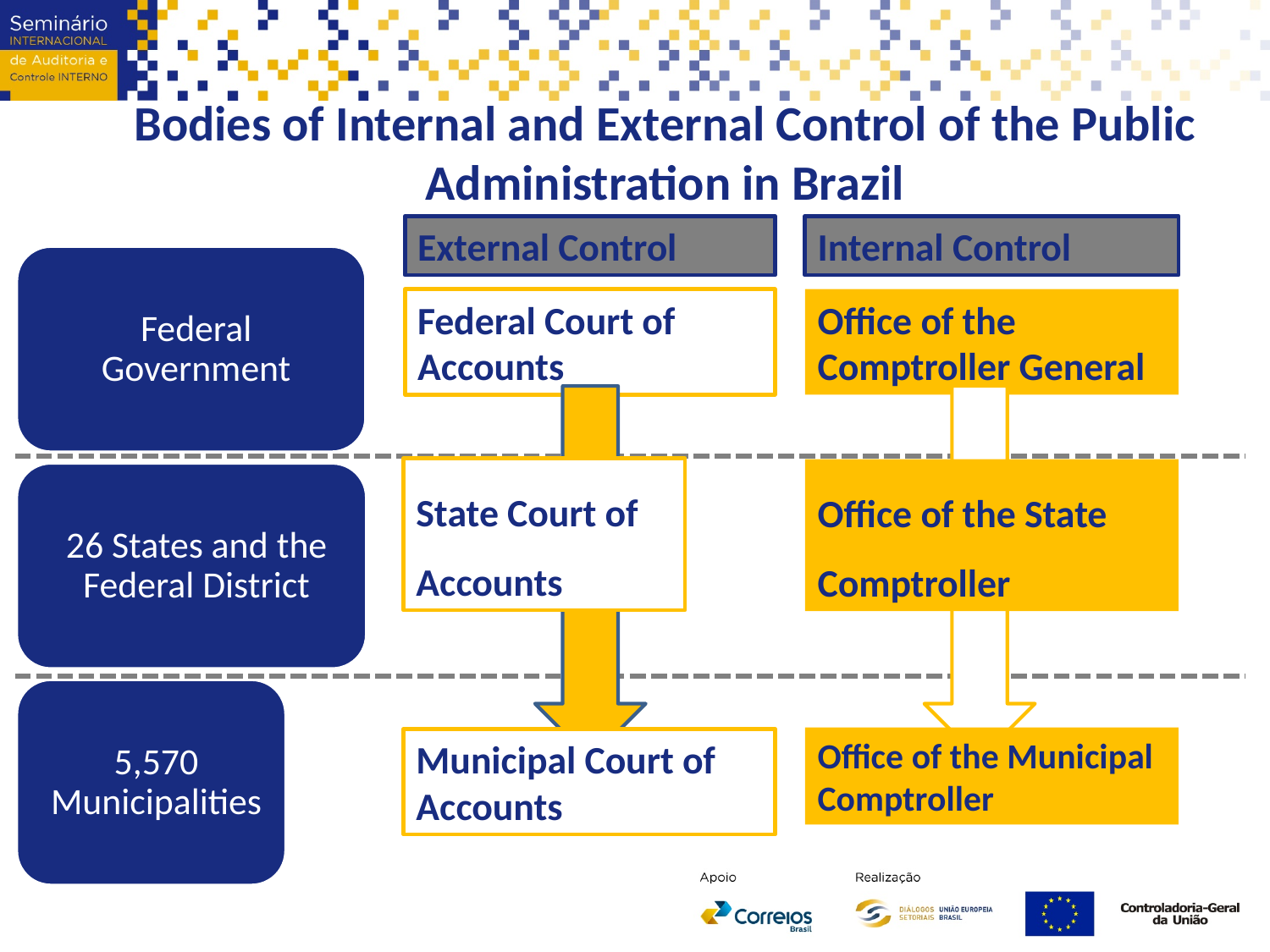

Bodies of Internal and External Control of the Public Administration in Brazil
External Control
Internal Control
Federal Government
26 States and the Federal District
5,570 Municipalities
Federal Court of Accounts
Office of the Comptroller General

State Court of Accounts
Office of the State Comptroller
Office of the Municipal Comptroller
Municipal Court of Accounts